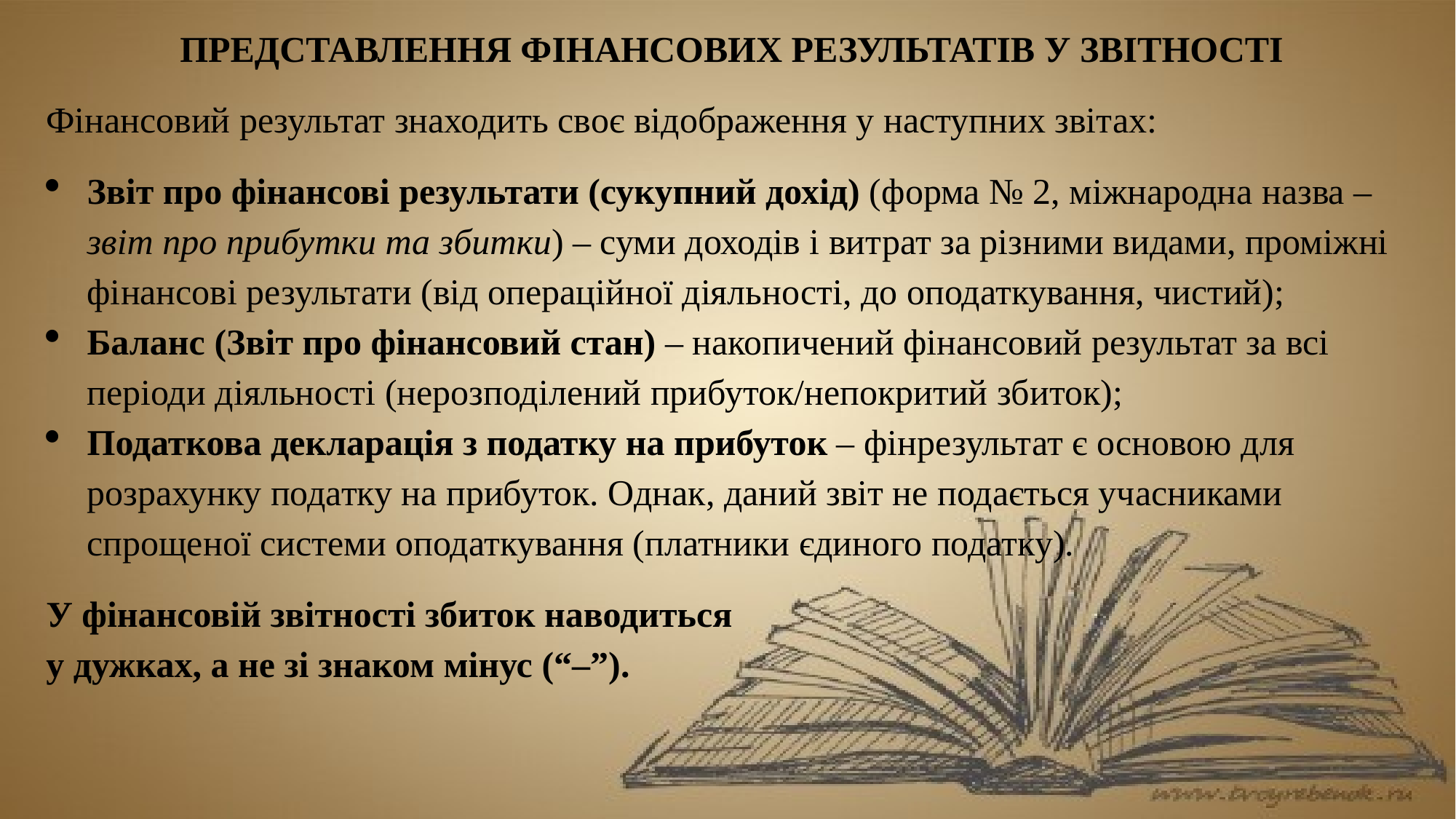

ПРЕДСТАВЛЕННЯ ФІНАНСОВИХ РЕЗУЛЬТАТІВ У ЗВІТНОСТІ

Фінансовий результат знаходить своє відображення у наступних звітах:

Звіт про фінансові результати (сукупний дохід) (форма № 2, міжнародна назва – звіт про прибутки та збитки) – суми доходів і витрат за різними видами, проміжні фінансові результати (від операційної діяльності, до оподаткування, чистий);
Баланс (Звіт про фінансовий стан) – накопичений фінансовий результат за всі періоди діяльності (нерозподілений прибуток/непокритий збиток);
Податкова декларація з податку на прибуток – фінрезультат є основою для розрахунку податку на прибуток. Однак, даний звіт не подається учасниками спрощеної системи оподаткування (платники єдиного податку).

У фінансовій звітності збиток наводиться
у дужках, а не зі знаком мінус (“–”).